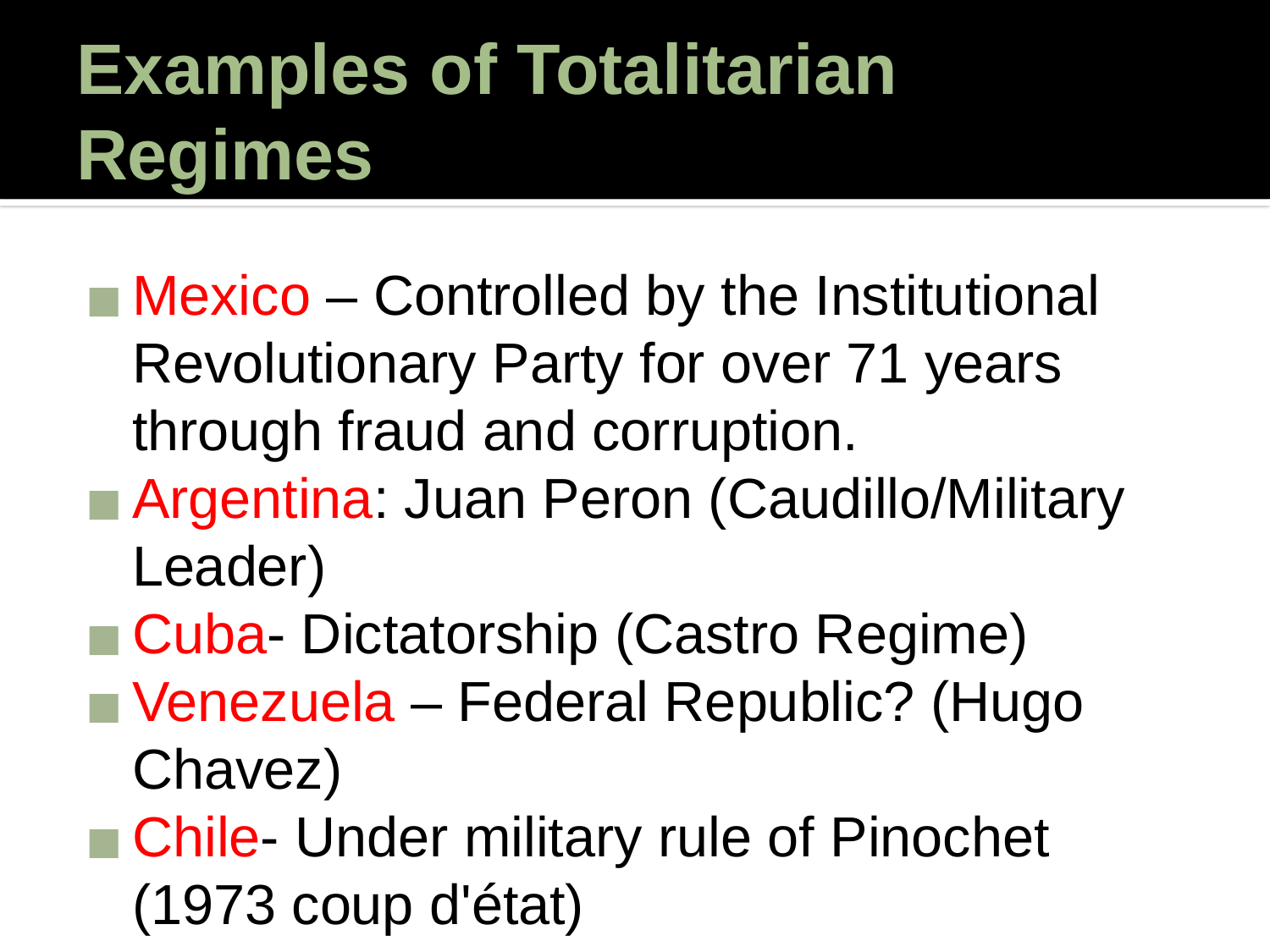

# Examples of Totalitarian Regimes
Mexico – Controlled by the Institutional Revolutionary Party for over 71 years through fraud and corruption.
Argentina: Juan Peron (Caudillo/Military Leader)
Cuba- Dictatorship (Castro Regime)
Venezuela – Federal Republic? (Hugo Chavez)
Chile- Under military rule of Pinochet (1973 coup d'état)